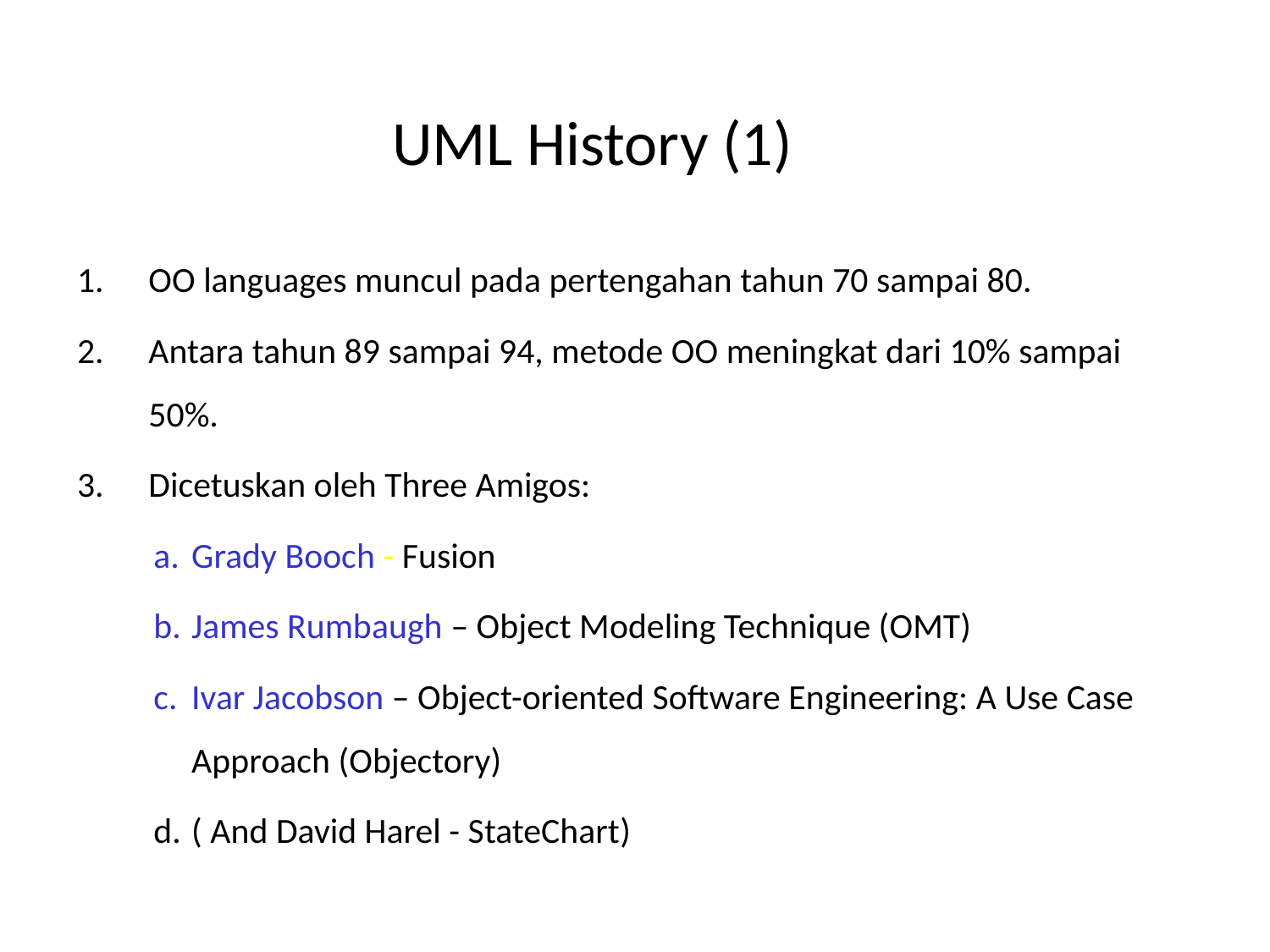

# UML History (1)
OO languages muncul pada pertengahan tahun 70 sampai 80.
Antara tahun 89 sampai 94, metode OO meningkat dari 10% sampai 50%.
Dicetuskan oleh Three Amigos:
Grady Booch - Fusion
James Rumbaugh – Object Modeling Technique (OMT)
Ivar Jacobson – Object-oriented Software Engineering: A Use Case Approach (Objectory)
( And David Harel - StateChart)
IL/Best Practice Prg
ITTA-7
4